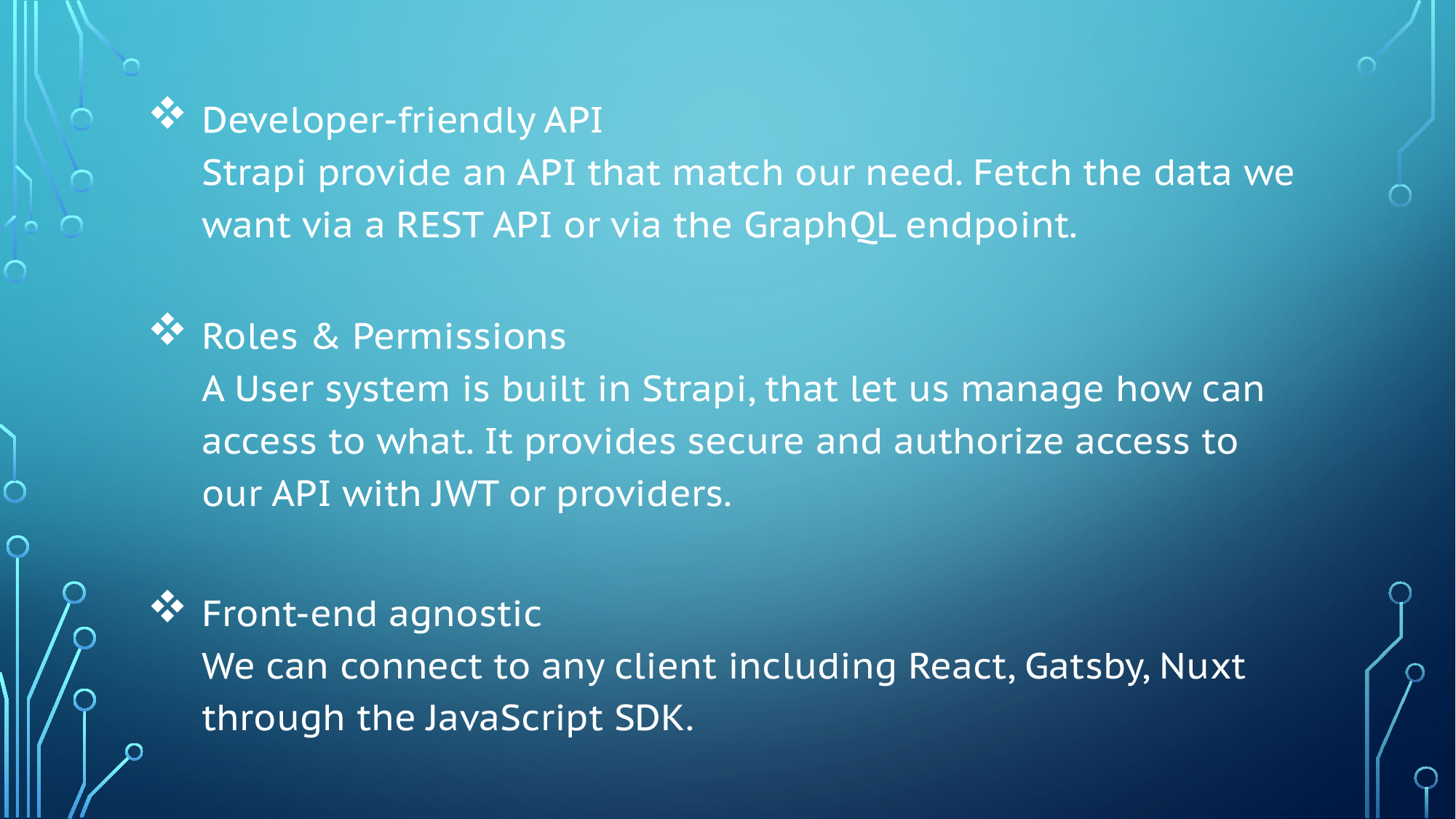

Developer-friendly API
Strapi provide an API that match our need. Fetch the data we want via a REST API or via the GraphQL endpoint.
Roles & Permissions
A User system is built in Strapi, that let us manage how can access to what. It provides secure and authorize access to our API with JWT or providers.
Front-end agnostic
We can connect to any client including React, Gatsby, Nuxt through the JavaScript SDK.